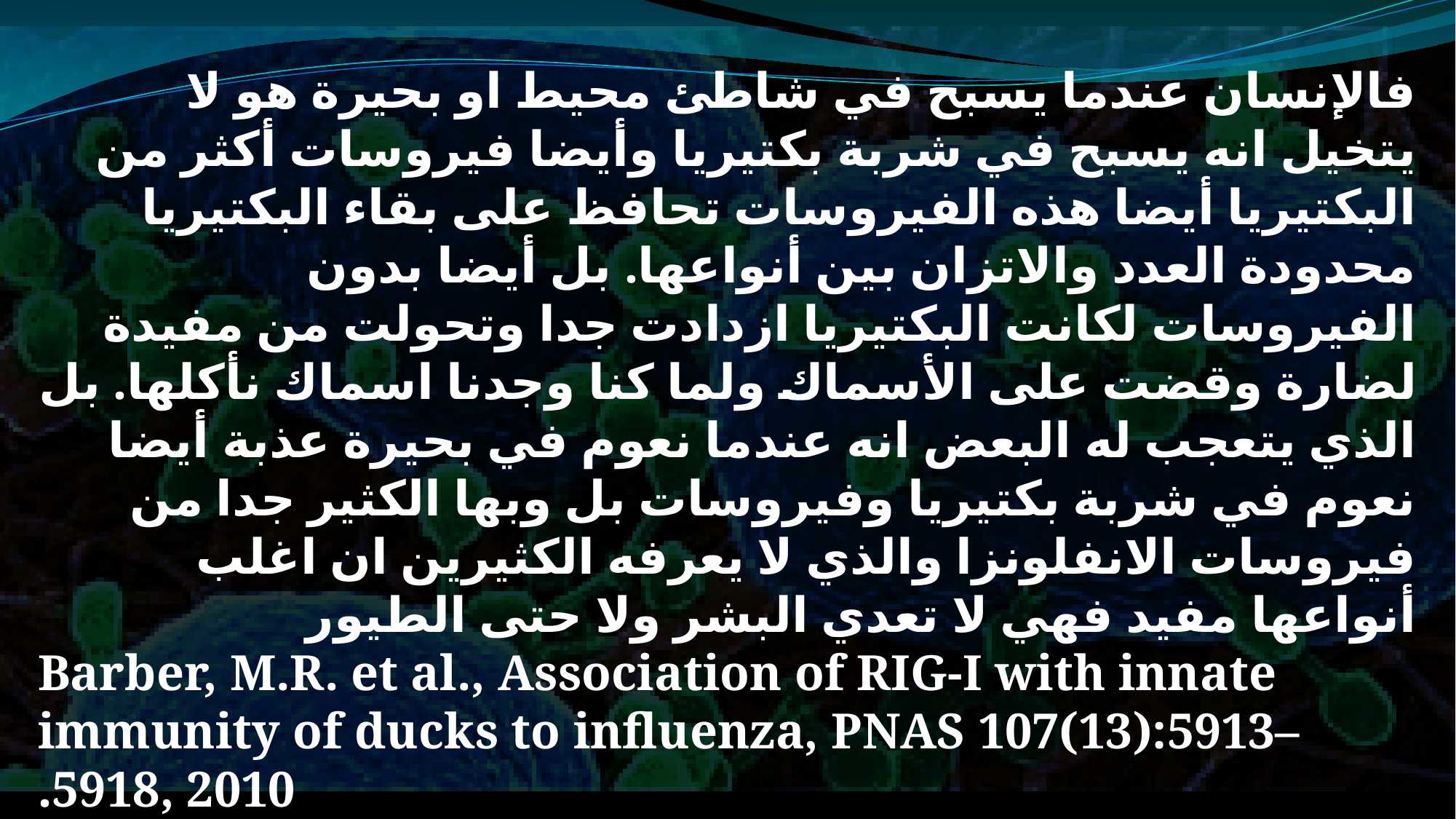

فالإنسان عندما يسبح في شاطئ محيط او بحيرة هو لا يتخيل انه يسبح في شربة بكتيريا وأيضا فيروسات أكثر من البكتيريا أيضا هذه الفيروسات تحافظ على بقاء البكتيريا محدودة العدد والاتزان بين أنواعها. بل أيضا بدون الفيروسات لكانت البكتيريا ازدادت جدا وتحولت من مفيدة لضارة وقضت على الأسماك ولما كنا وجدنا اسماك نأكلها. بل الذي يتعجب له البعض انه عندما نعوم في بحيرة عذبة أيضا نعوم في شربة بكتيريا وفيروسات بل وبها الكثير جدا من فيروسات الانفلونزا والذي لا يعرفه الكثيرين ان اغلب أنواعها مفيد فهي لا تعدي البشر ولا حتى الطيور
Barber, M.R. et al., Association of RIG-I with innate immunity of ducks to influenza, PNAS 107(13):5913–5918, 2010.